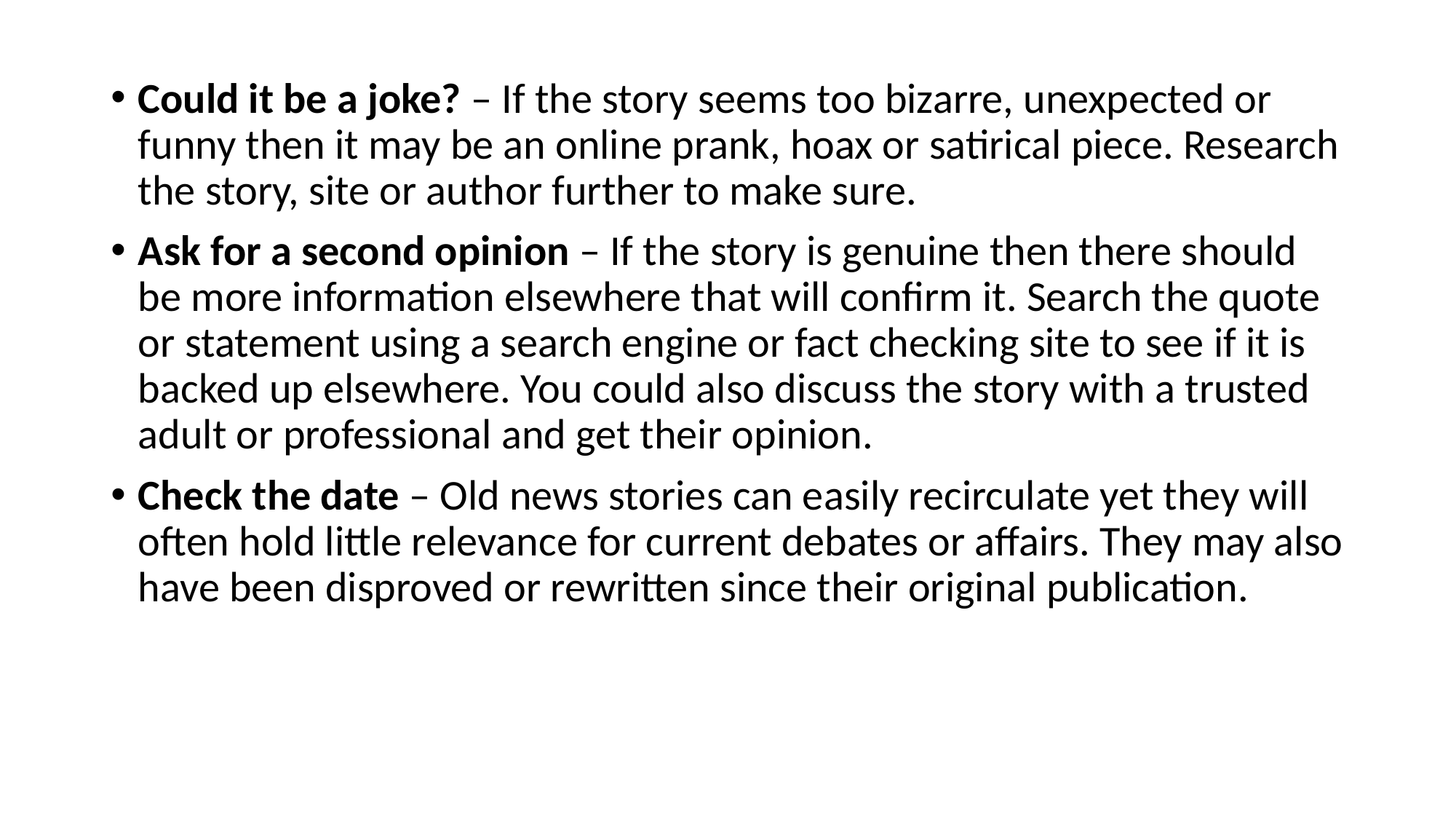

Could it be a joke? – If the story seems too bizarre, unexpected or funny then it may be an online prank, hoax or satirical piece. Research the story, site or author further to make sure.
Ask for a second opinion – If the story is genuine then there should be more information elsewhere that will confirm it. Search the quote or statement using a search engine or fact checking site to see if it is  backed up elsewhere. You could also discuss the story with a trusted adult or professional and get their opinion.
Check the date – Old news stories can easily recirculate yet they will often hold little relevance for current debates or affairs. They may also have been disproved or rewritten since their original publication.